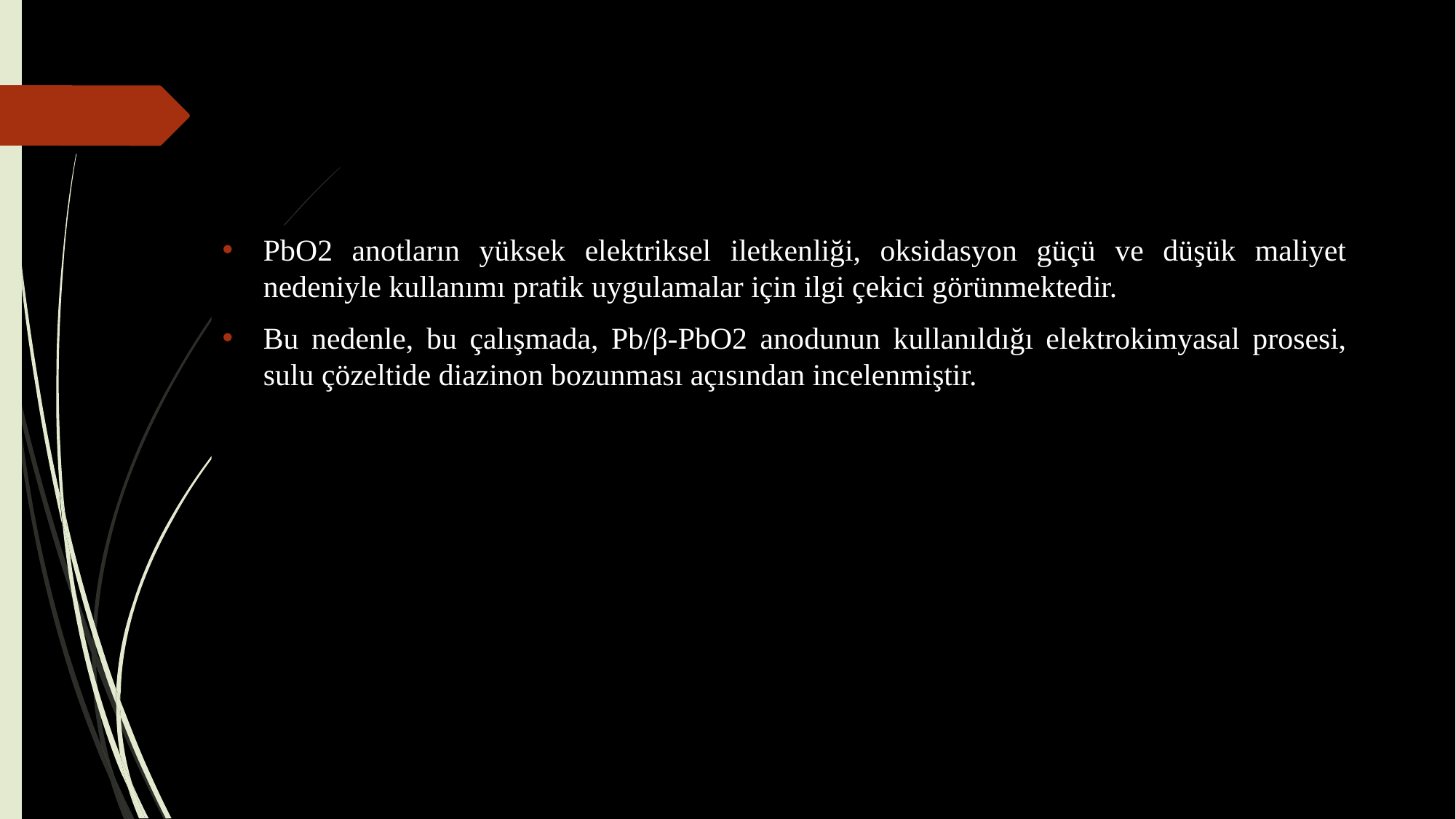

#
PbO2 anotların yüksek elektriksel iletkenliği, oksidasyon güçü ve düşük maliyet nedeniyle kullanımı pratik uygulamalar için ilgi çekici görünmektedir.
Bu nedenle, bu çalışmada, Pb/β-PbO2 anodunun kullanıldığı elektrokimyasal prosesi, sulu çözeltide diazinon bozunması açısından incelenmiştir.